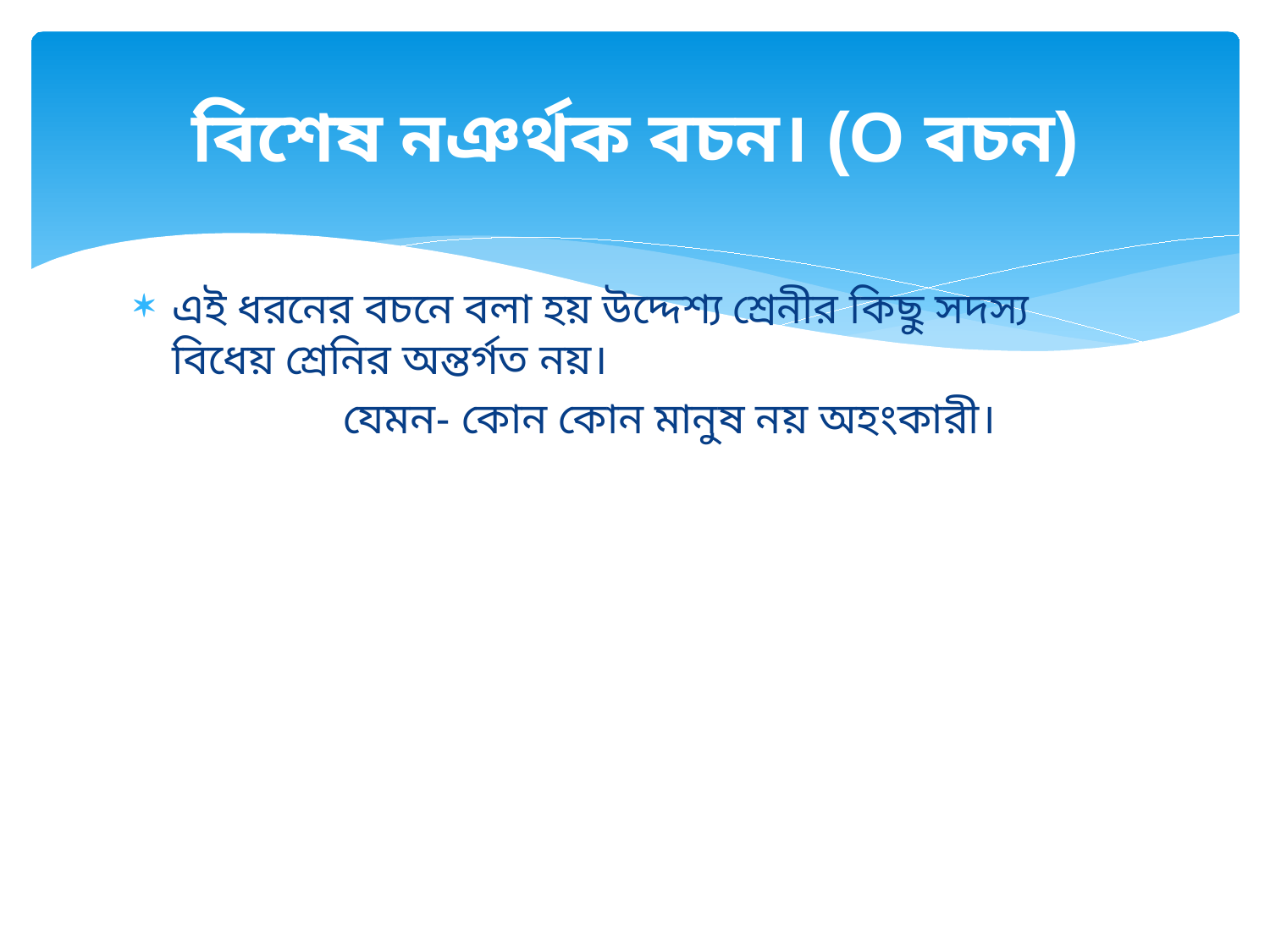

# বিশেষ নঞর্থক বচন। (O বচন)

এই ধরনের বচনে বলা হয় উদ্দেশ্য শ্রেনীর কিছু সদস্য বিধেয় শ্রেনির অন্তর্গত নয়।
                   যেমন- কোন কোন মানুষ নয় অহংকারী।